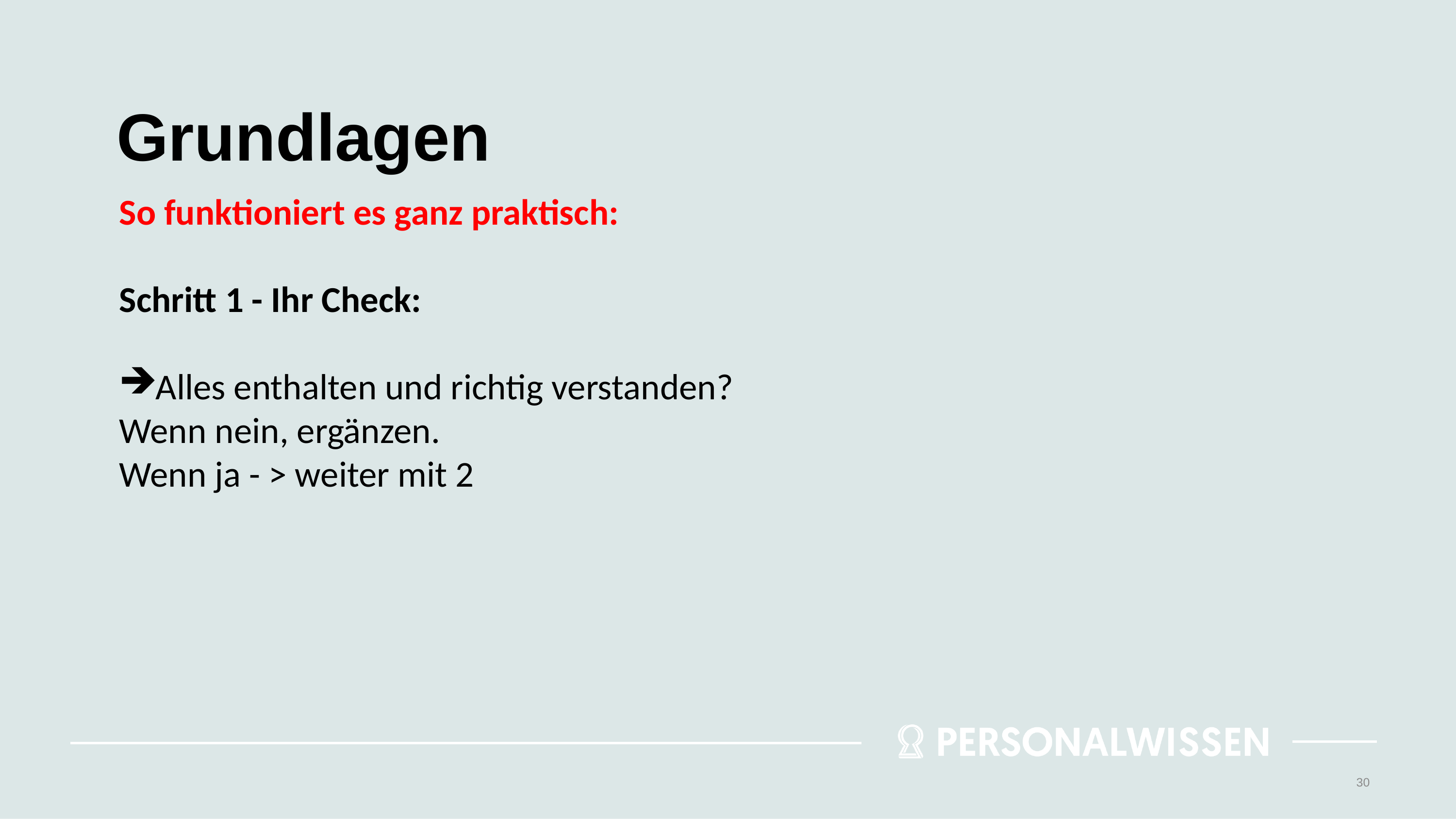

# Grundlagen
So funktioniert es ganz praktisch:

Schritt 1 - Ihr Check:

Alles enthalten und richtig verstanden?
Wenn nein, ergänzen.
Wenn ja - > weiter mit 2

30